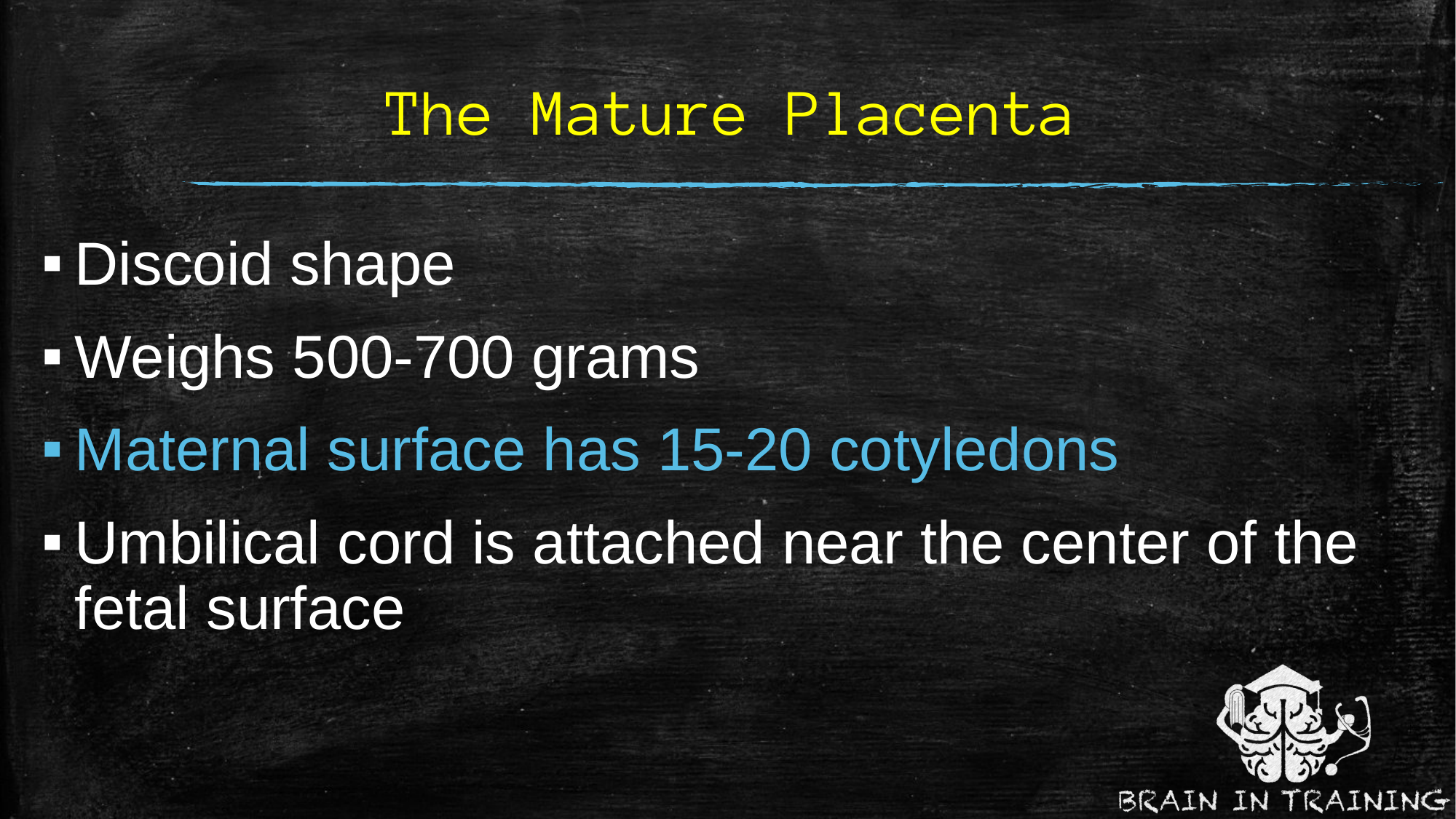

# The Mature Placenta
Discoid shape
Weighs 500-700 grams
Maternal surface has 15-20 cotyledons
Umbilical cord is attached near the center of the fetal surface